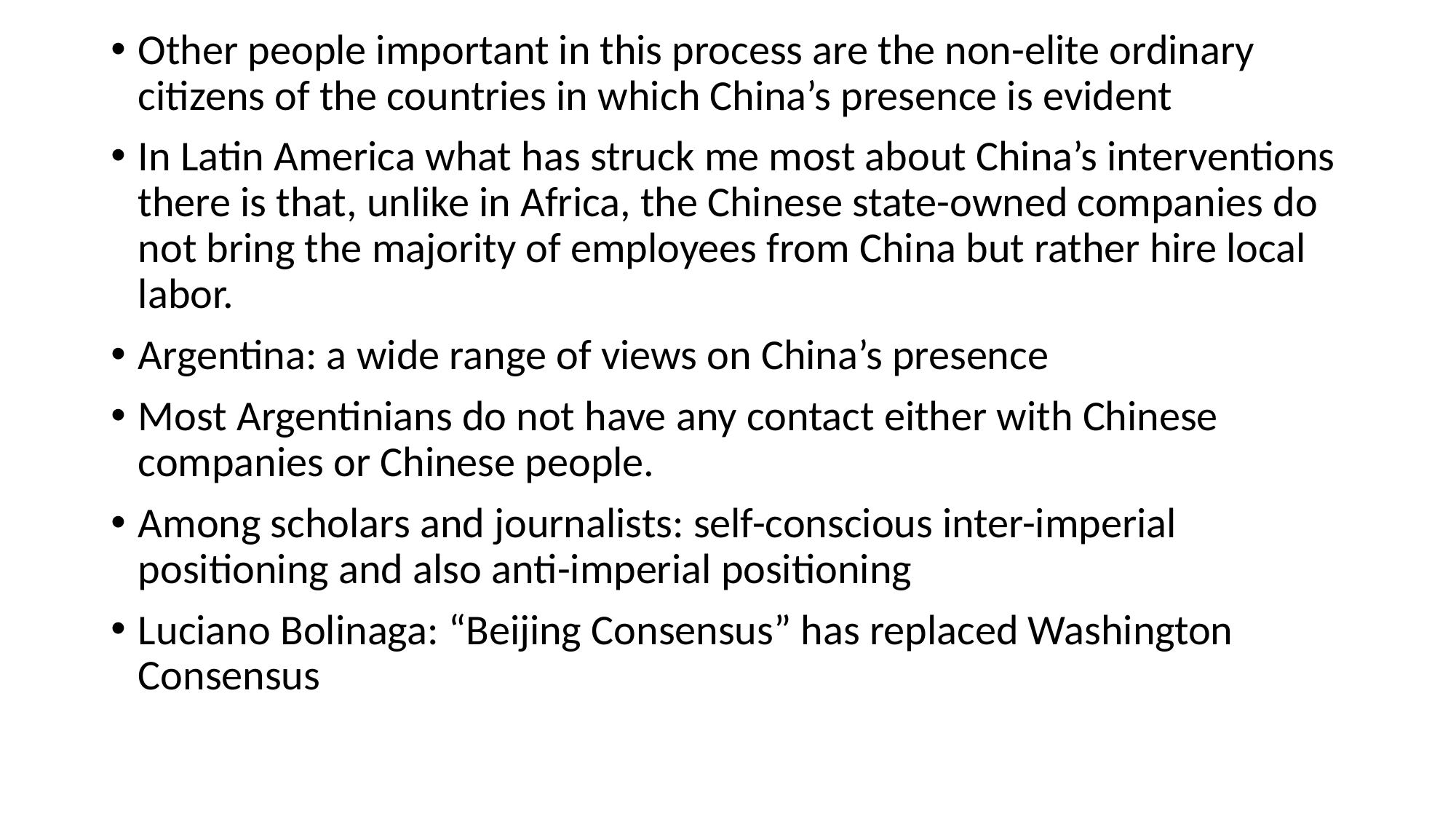

Other people important in this process are the non-elite ordinary citizens of the countries in which China’s presence is evident
In Latin America what has struck me most about China’s interventions there is that, unlike in Africa, the Chinese state-owned companies do not bring the majority of employees from China but rather hire local labor.
Argentina: a wide range of views on China’s presence
Most Argentinians do not have any contact either with Chinese companies or Chinese people.
Among scholars and journalists: self-conscious inter-imperial positioning and also anti-imperial positioning
Luciano Bolinaga: “Beijing Consensus” has replaced Washington Consensus